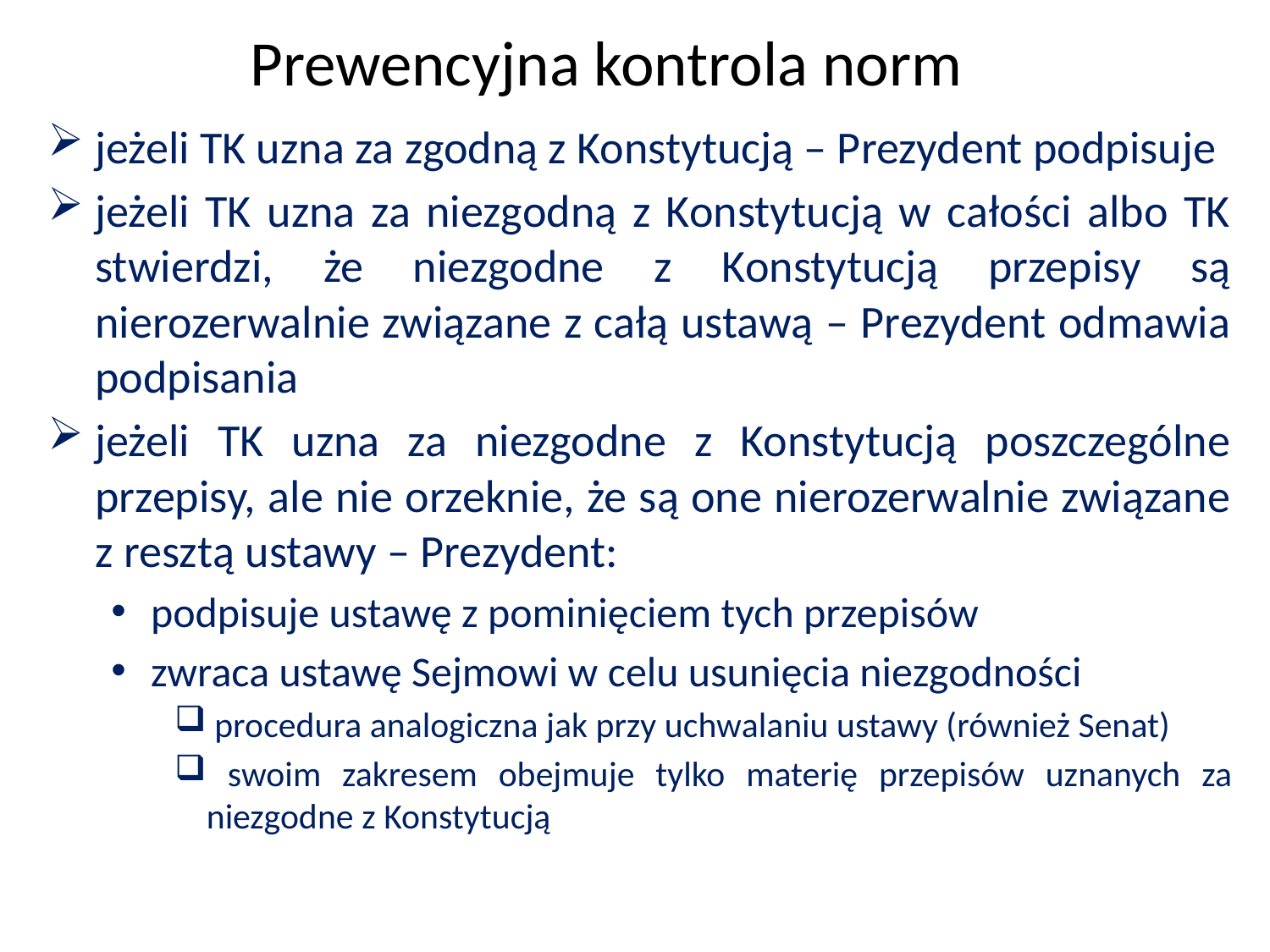

Prewencyjna kontrola norm

jeżeli TK uzna za zgodną z Konstytucją – Prezydent podpisuje
jeżeli TK uzna za niezgodną z Konstytucją w całości albo TK stwierdzi, że niezgodne z Konstytucją przepisy są nierozerwalnie związane z całą ustawą – Prezydent odmawia podpisania
jeżeli TK uzna za niezgodne z Konstytucją poszczególne przepisy, ale nie orzeknie, że są one nierozerwalnie związane z resztą ustawy – Prezydent:
podpisuje ustawę z pominięciem tych przepisów
zwraca ustawę Sejmowi w celu usunięcia niezgodności
 procedura analogiczna jak przy uchwalaniu ustawy (również Senat)
 swoim zakresem obejmuje tylko materię przepisów uznanych za niezgodne z Konstytucją